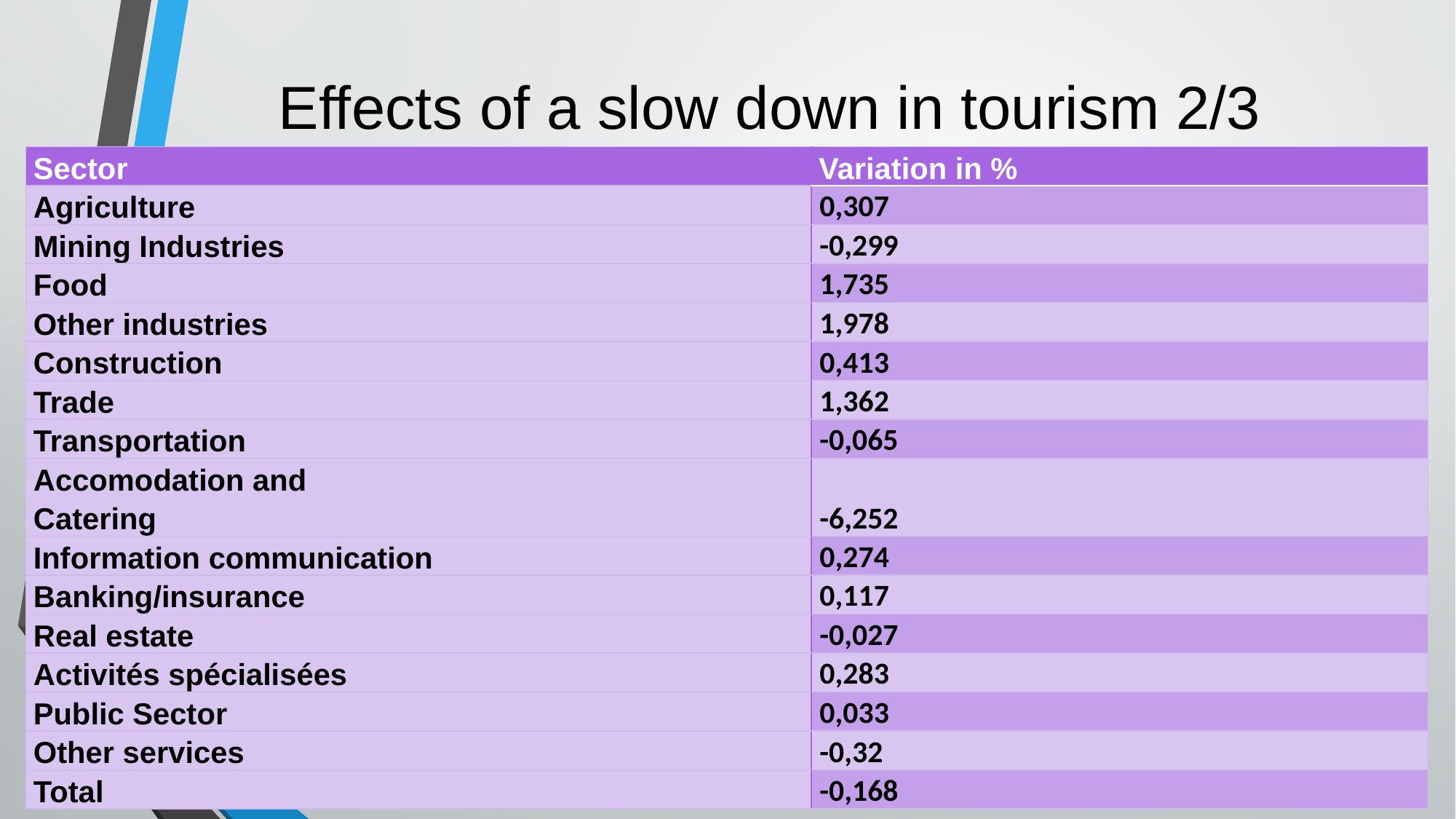

# Effects of a slow down in tourism 2/3
| Sector | Variation in % |
| --- | --- |
| Agriculture | 0,307 |
| Mining Industries | -0,299 |
| Food | 1,735 |
| Other industries | 1,978 |
| Construction | 0,413 |
| Trade | 1,362 |
| Transportation | -0,065 |
| Accomodation and Catering | -6,252 |
| Information communication | 0,274 |
| Banking/insurance | 0,117 |
| Real estate | -0,027 |
| Activités spécialisées | 0,283 |
| Public Sector | 0,033 |
| Other services | -0,32 |
| Total | -0,168 |